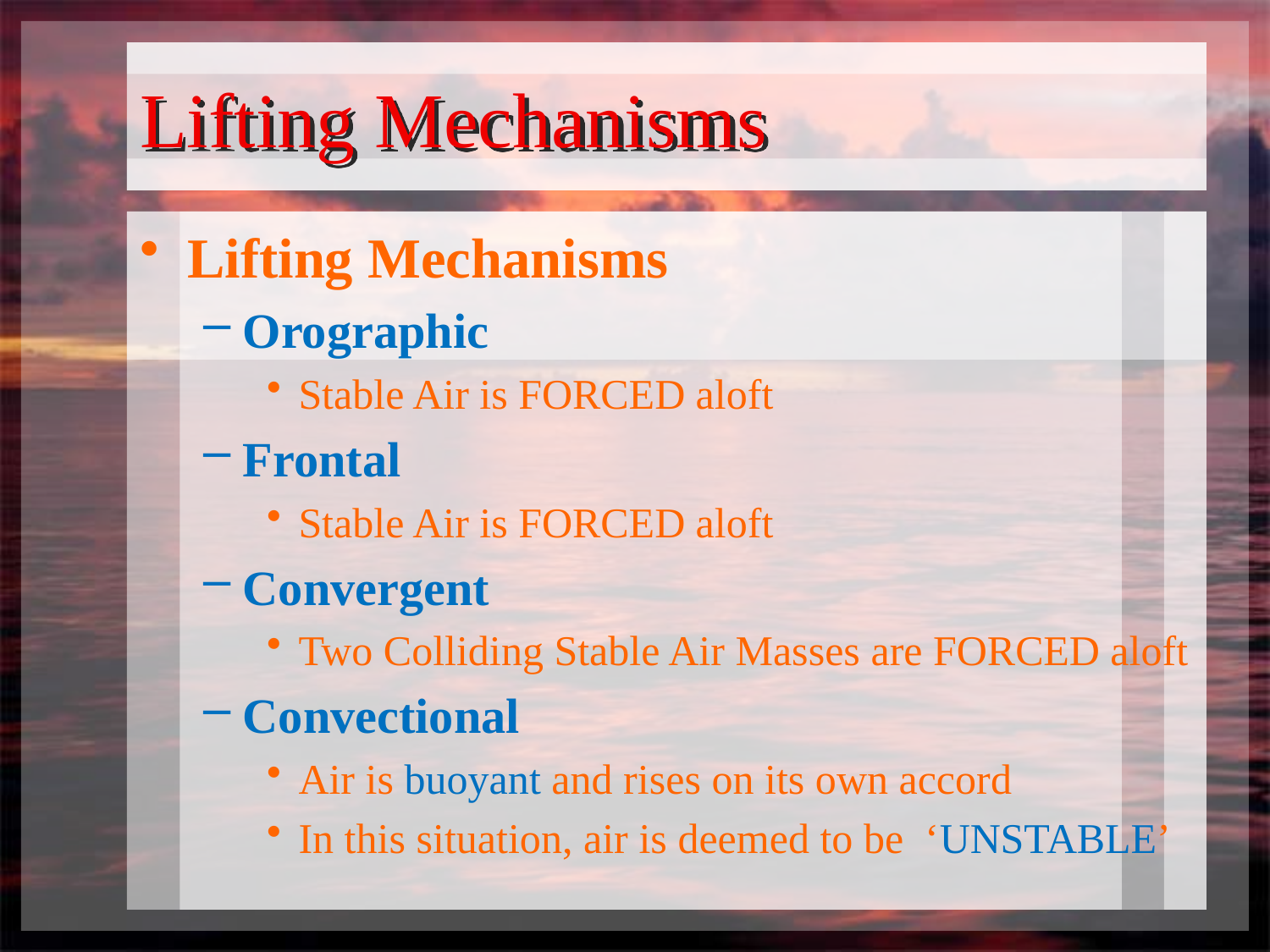

# Lifting Mechanisms
Lifting Mechanisms
Orographic
Stable Air is FORCED aloft
Frontal
Stable Air is FORCED aloft
Convergent
Two Colliding Stable Air Masses are FORCED aloft
Convectional
Air is buoyant and rises on its own accord
In this situation, air is deemed to be  ‘UNSTABLE’